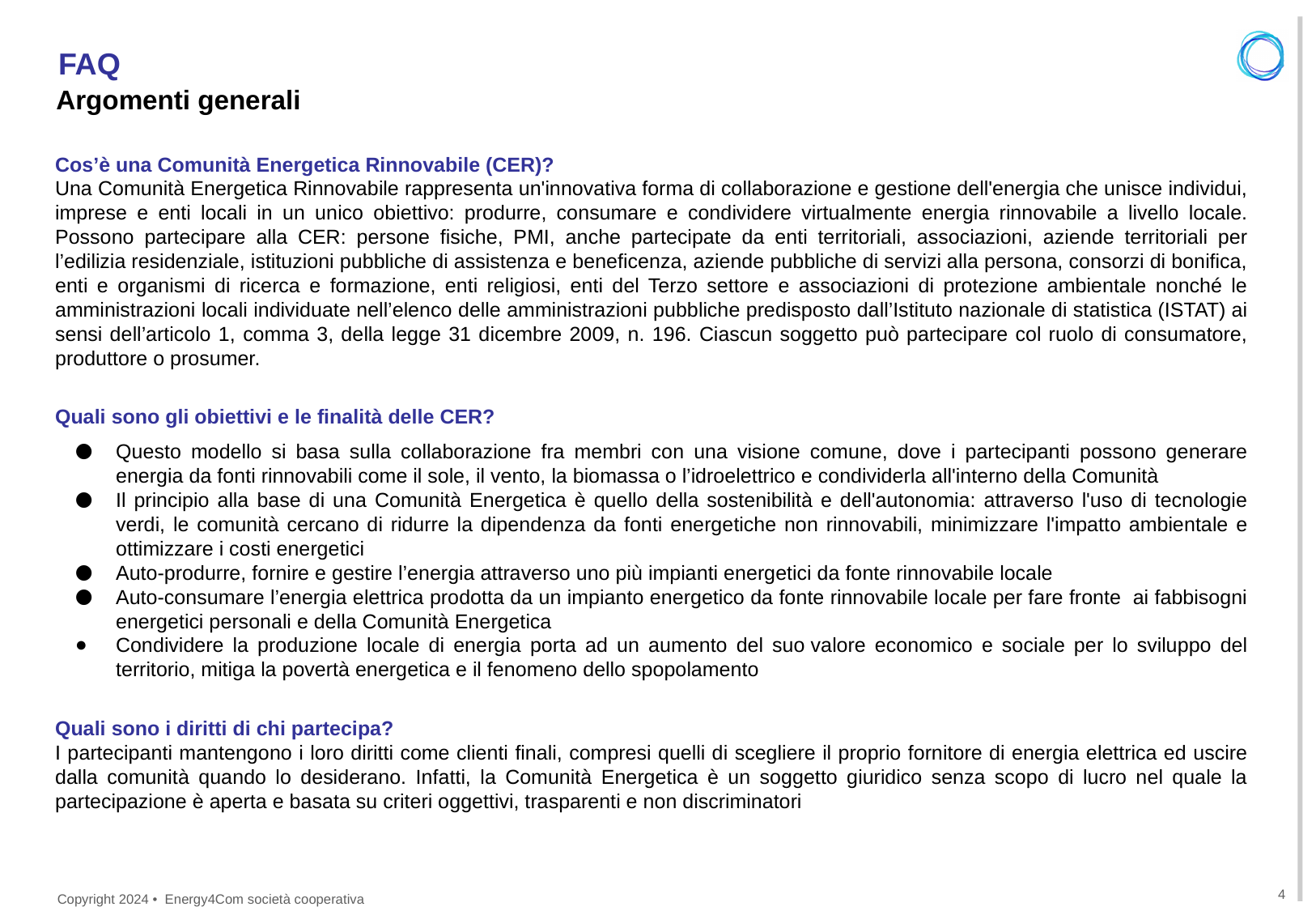

FAQ
Argomenti generali
Cos’è una Comunità Energetica Rinnovabile (CER)?
Una Comunità Energetica Rinnovabile rappresenta un'innovativa forma di collaborazione e gestione dell'energia che unisce individui, imprese e enti locali in un unico obiettivo: produrre, consumare e condividere virtualmente energia rinnovabile a livello locale. Possono partecipare alla CER: persone fisiche, PMI, anche partecipate da enti territoriali, associazioni, aziende territoriali per l’edilizia residenziale, istituzioni pubbliche di assistenza e beneficenza, aziende pubbliche di servizi alla persona, consorzi di bonifica, enti e organismi di ricerca e formazione, enti religiosi, enti del Terzo settore e associazioni di protezione ambientale nonché le amministrazioni locali individuate nell’elenco delle amministrazioni pubbliche predisposto dall’Istituto nazionale di statistica (ISTAT) ai sensi dell’articolo 1, comma 3, della legge 31 dicembre 2009, n. 196. Ciascun soggetto può partecipare col ruolo di consumatore, produttore o prosumer.

Quali sono gli obiettivi e le finalità delle CER?
Questo modello si basa sulla collaborazione fra membri con una visione comune, dove i partecipanti possono generare energia da fonti rinnovabili come il sole, il vento, la biomassa o l’idroelettrico e condividerla all'interno della Comunità
Il principio alla base di una Comunità Energetica è quello della sostenibilità e dell'autonomia: attraverso l'uso di tecnologie verdi, le comunità cercano di ridurre la dipendenza da fonti energetiche non rinnovabili, minimizzare l'impatto ambientale e ottimizzare i costi energetici
Auto-produrre, fornire e gestire l’energia attraverso uno più impianti energetici da fonte rinnovabile locale
Auto-consumare l’energia elettrica prodotta da un impianto energetico da fonte rinnovabile locale per fare fronte  ai fabbisogni energetici personali e della Comunità Energetica
Condividere la produzione locale di energia porta ad un aumento del suo valore economico e sociale per lo sviluppo del territorio, mitiga la povertà energetica e il fenomeno dello spopolamento

Quali sono i diritti di chi partecipa?
I partecipanti mantengono i loro diritti come clienti finali, compresi quelli di scegliere il proprio fornitore di energia elettrica ed uscire dalla comunità quando lo desiderano. Infatti, la Comunità Energetica è un soggetto giuridico senza scopo di lucro nel quale la partecipazione è aperta e basata su criteri oggettivi, trasparenti e non discriminatori

4